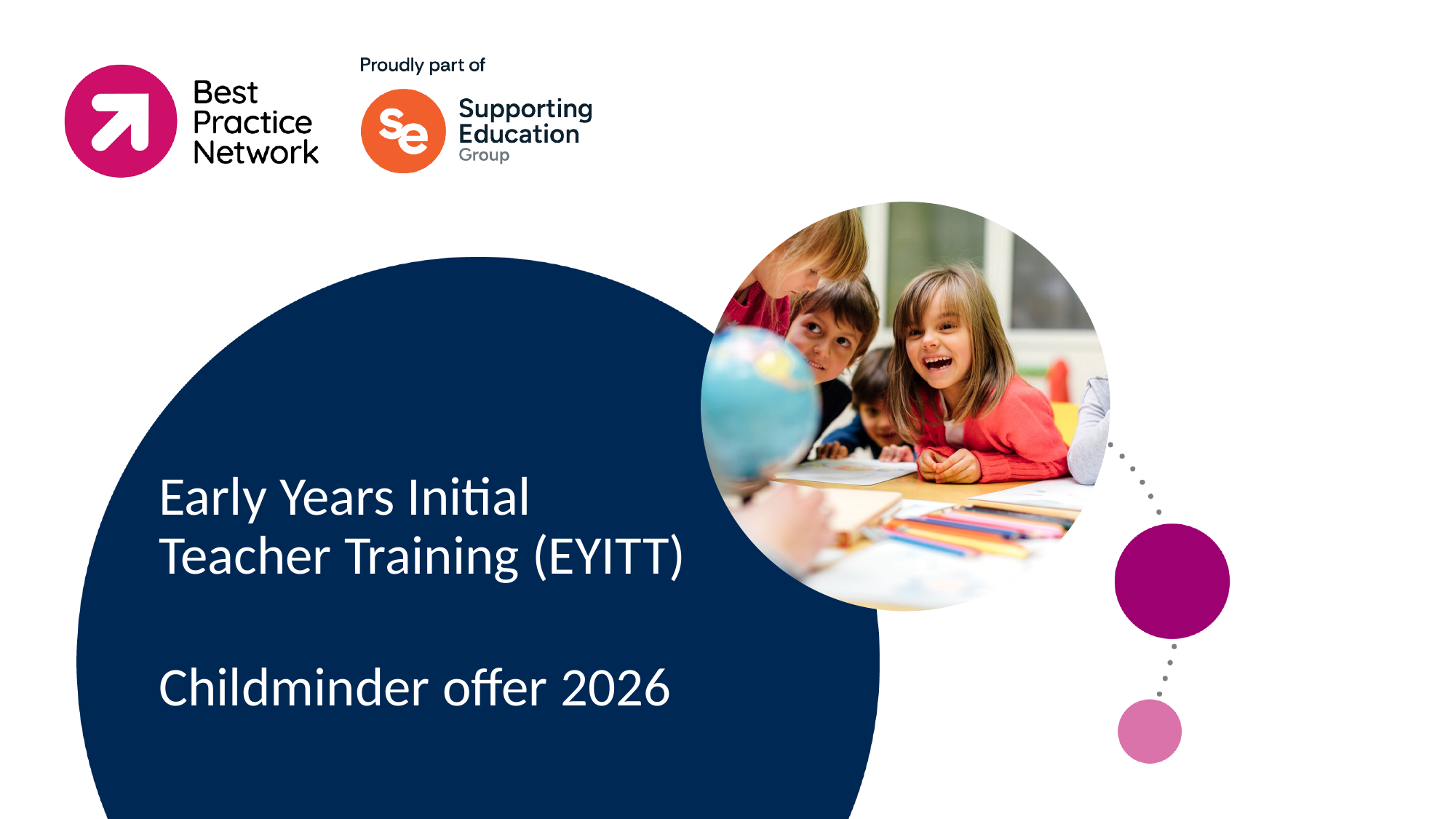

#
Early Years Initial Teacher Training (EYITT)
Childminder offer 2026